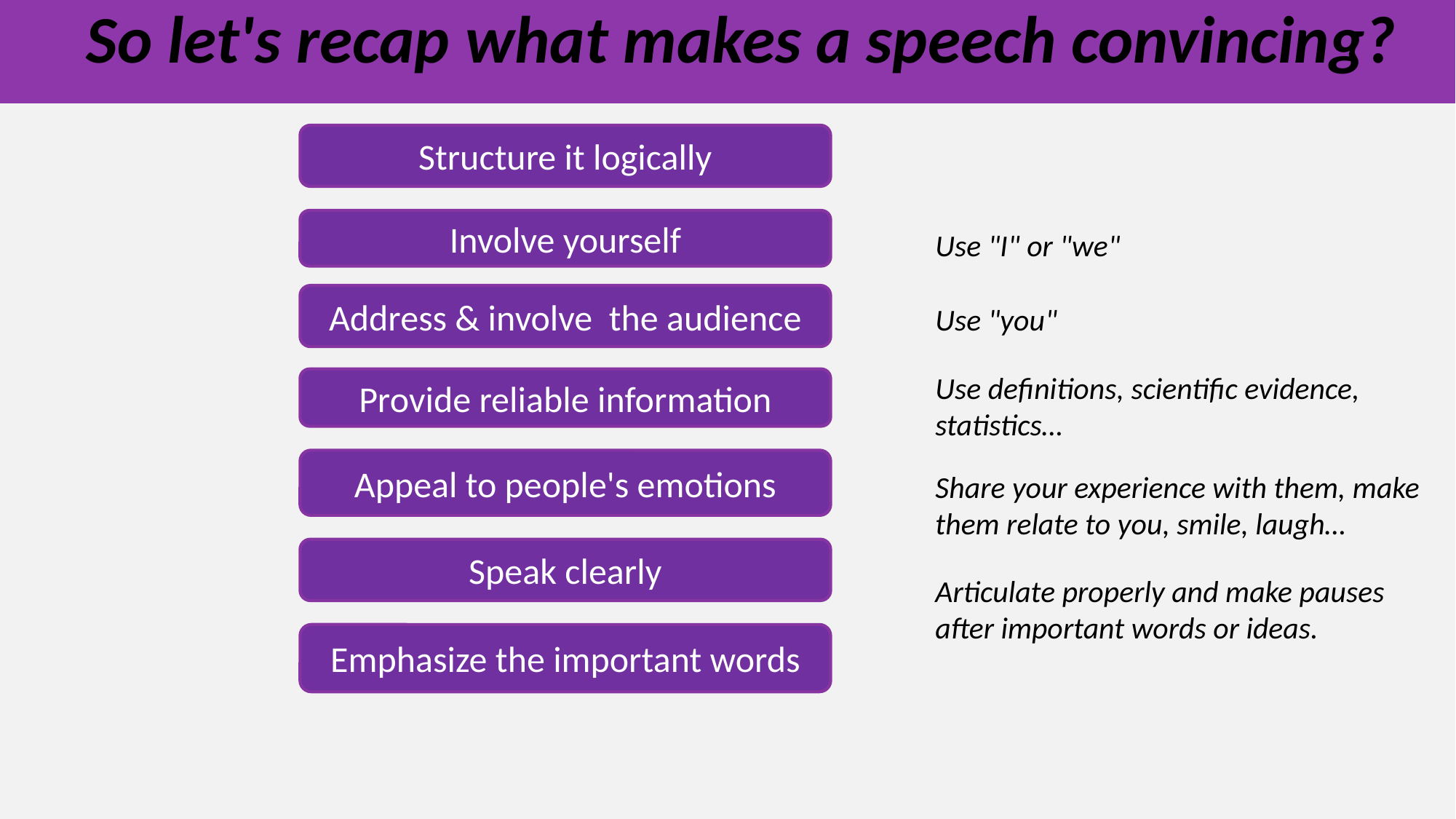

So let's recap what makes a speech convincing?
Structure it logically

Use "I" or "we"
Involve yourself
Use "you"
Address & involve  the audience
Use definitions, scientific evidence, statistics…
Provide reliable information
Appeal to people's emotions
Share your experience with them, make them relate to you, smile, laugh…
Speak clearly
Articulate properly and make pauses after important words or ideas.
Emphasize the important words